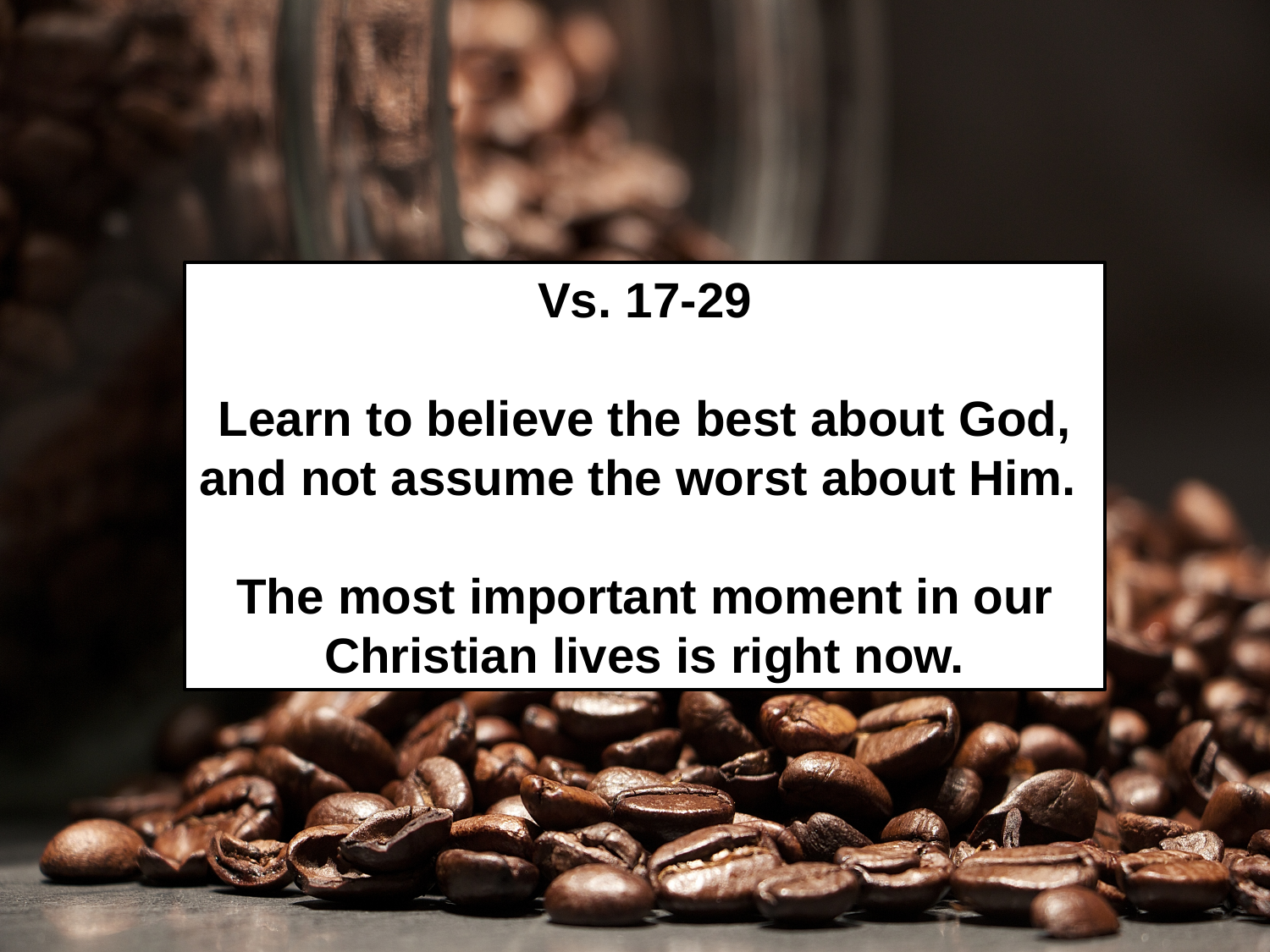

Vs. 17-29

Learn to believe the best about God, and not assume the worst about Him.

The most important moment in our Christian lives is right now.